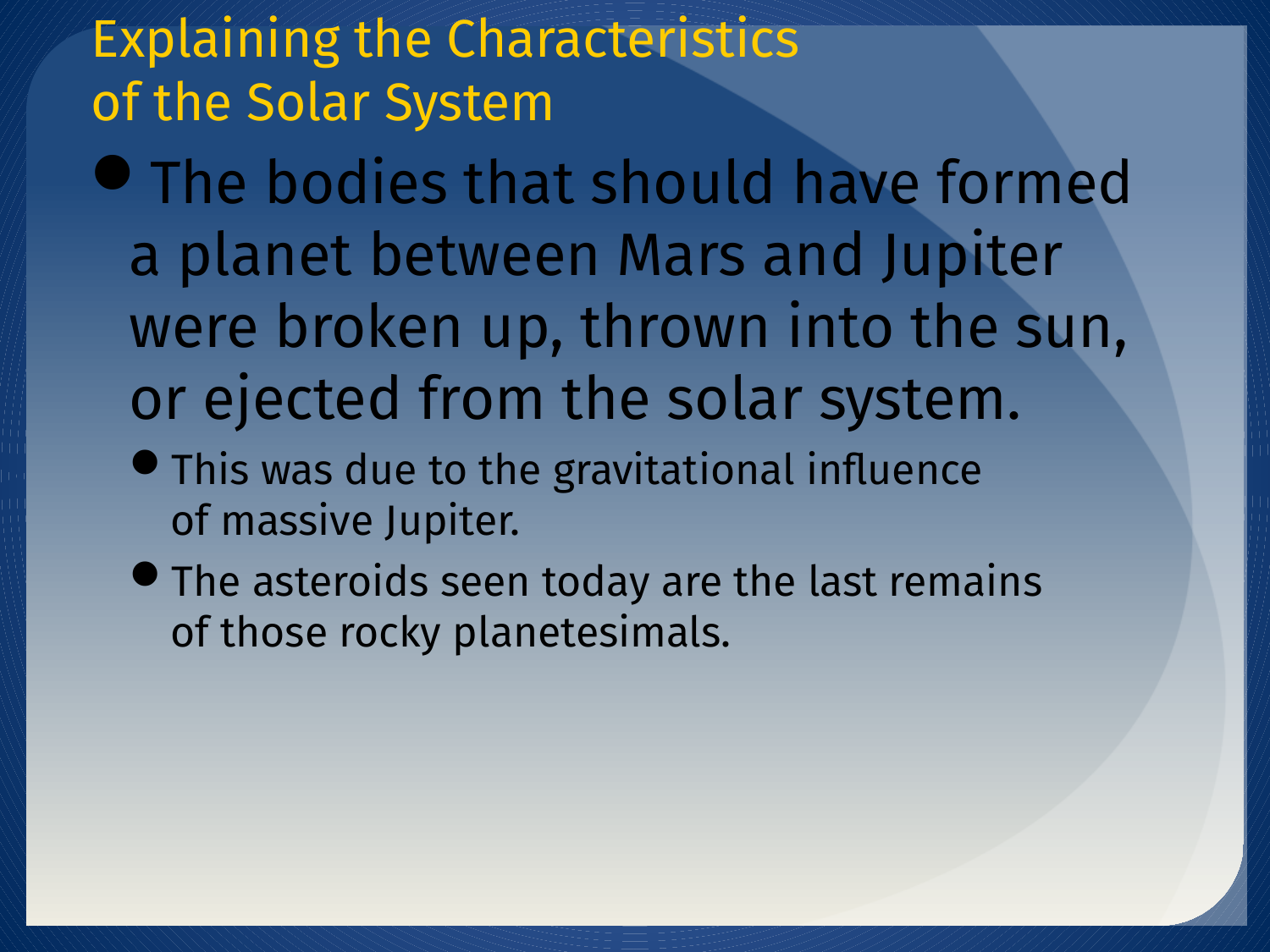

Explaining the Characteristics
of the Solar System
The bodies that should have formed
a planet between Mars and Jupiter were broken up, thrown into the sun,
or ejected from the solar system.
This was due to the gravitational influence
of massive Jupiter.
The asteroids seen today are the last remains
of those rocky planetesimals.